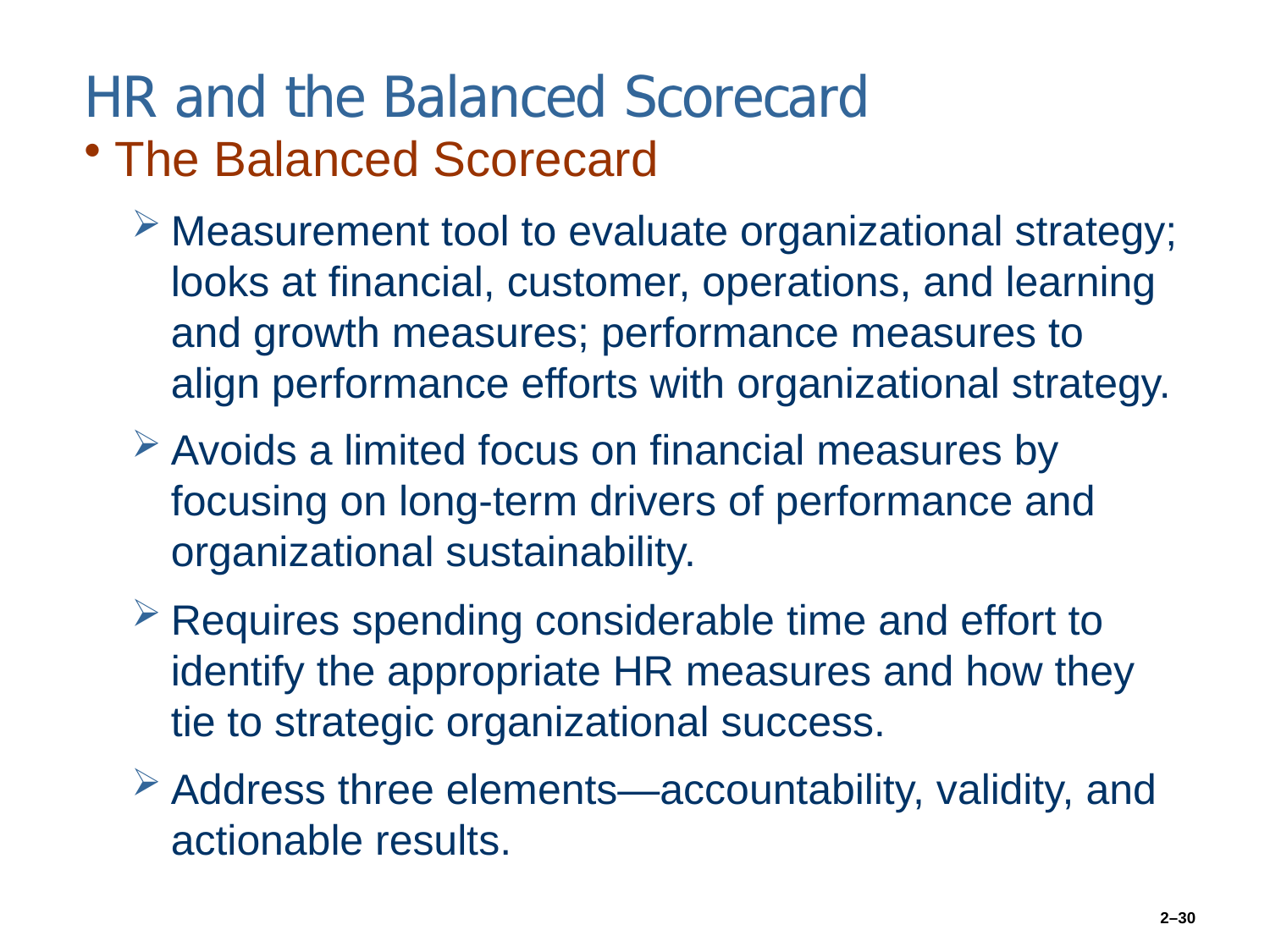

# HR and the Balanced Scorecard
The Balanced Scorecard
Measurement tool to evaluate organizational strategy; looks at financial, customer, operations, and learning and growth measures; performance measures to align performance efforts with organizational strategy.
Avoids a limited focus on financial measures by focusing on long-term drivers of performance and organizational sustainability.
Requires spending considerable time and effort to identify the appropriate HR measures and how they tie to strategic organizational success.
Address three elements—accountability, validity, and actionable results.
2–30